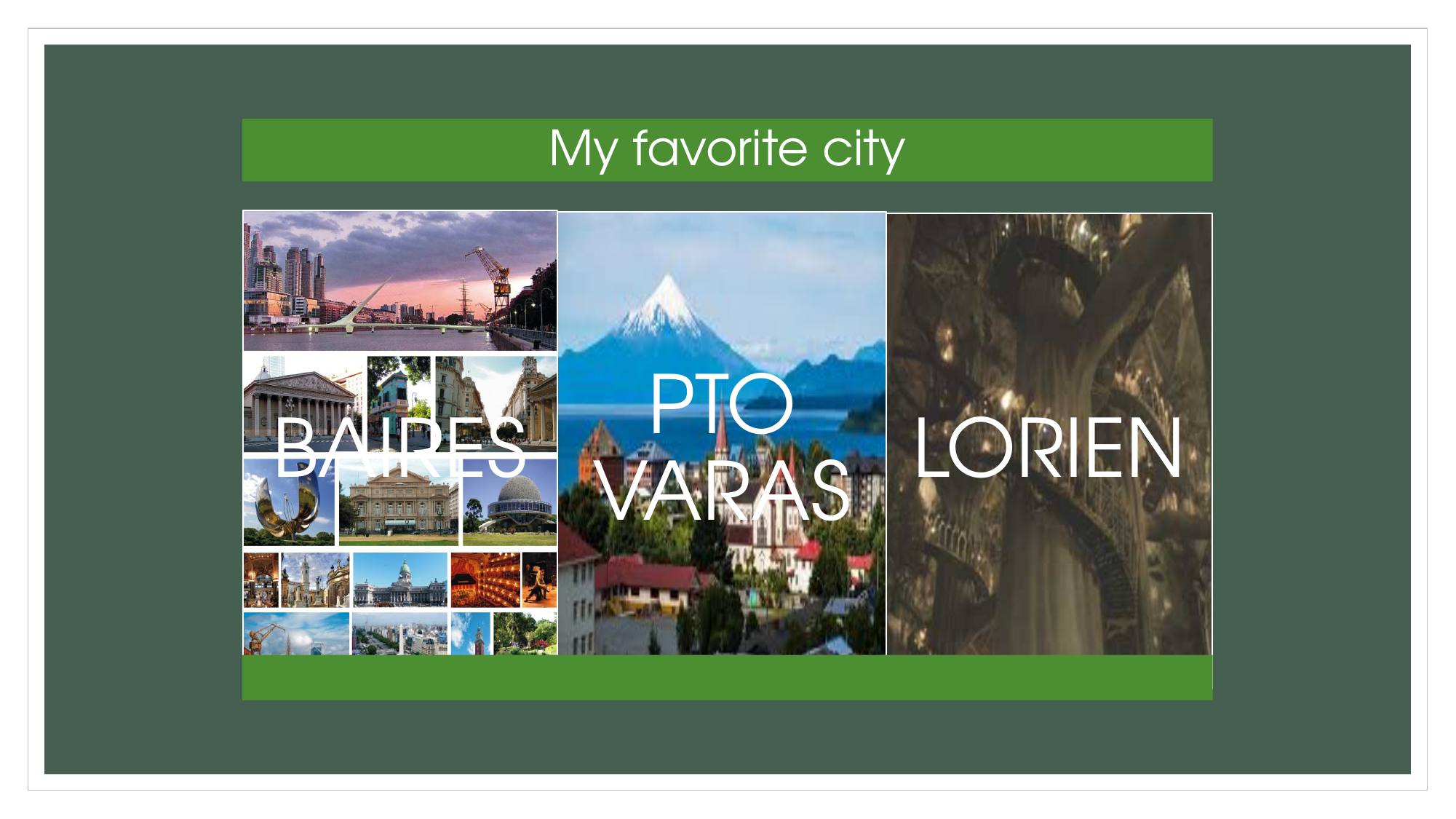

My favorite city
BAIRES
PTO VARAS
LORIEN